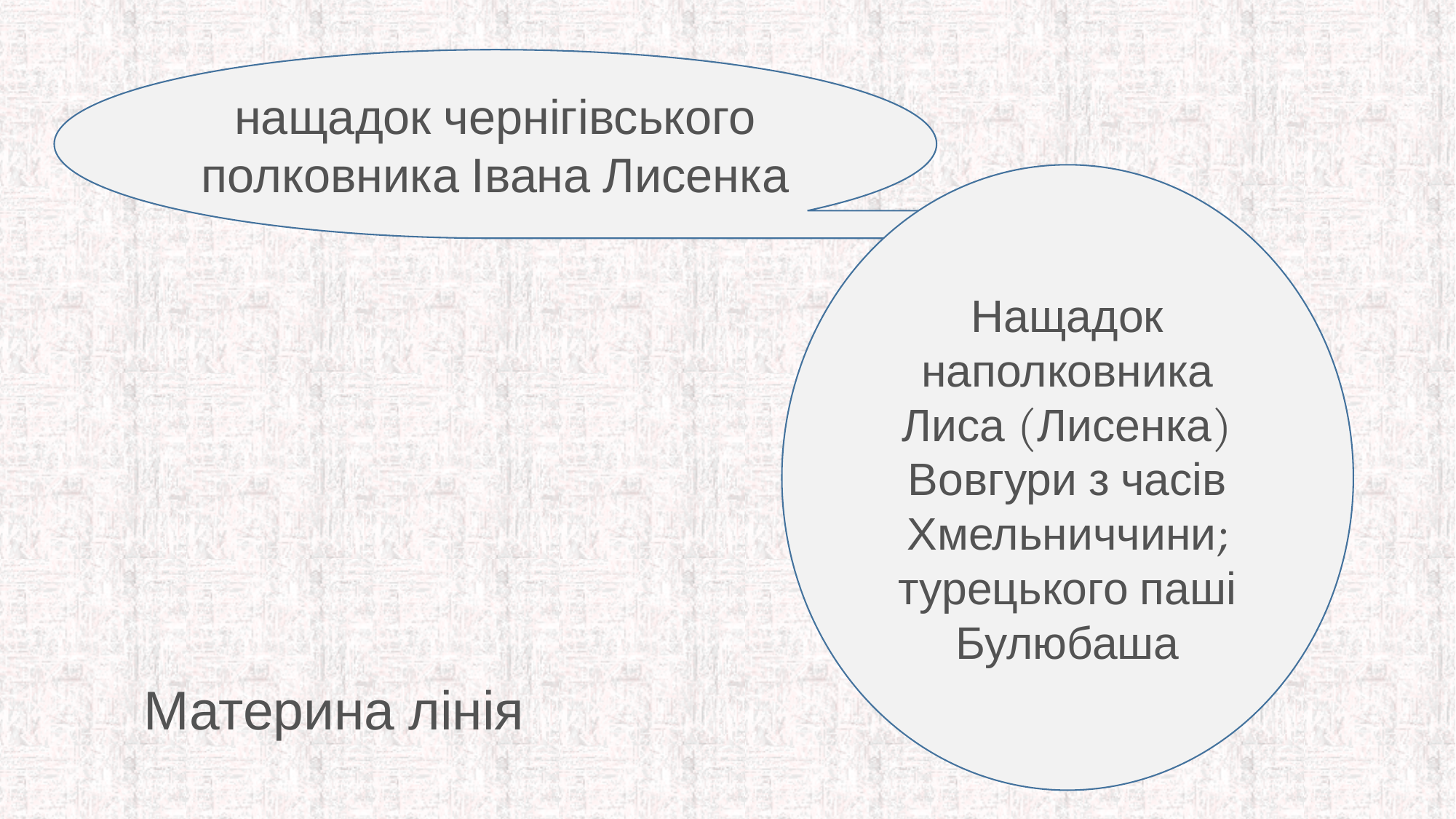

нащадок чернігівського полковника Івана Лисенка
Нащадок наполковника Лиса (Лисенка) Вовгури з часів Хмельниччини; турецького паші Булюбаша
Материна лінія